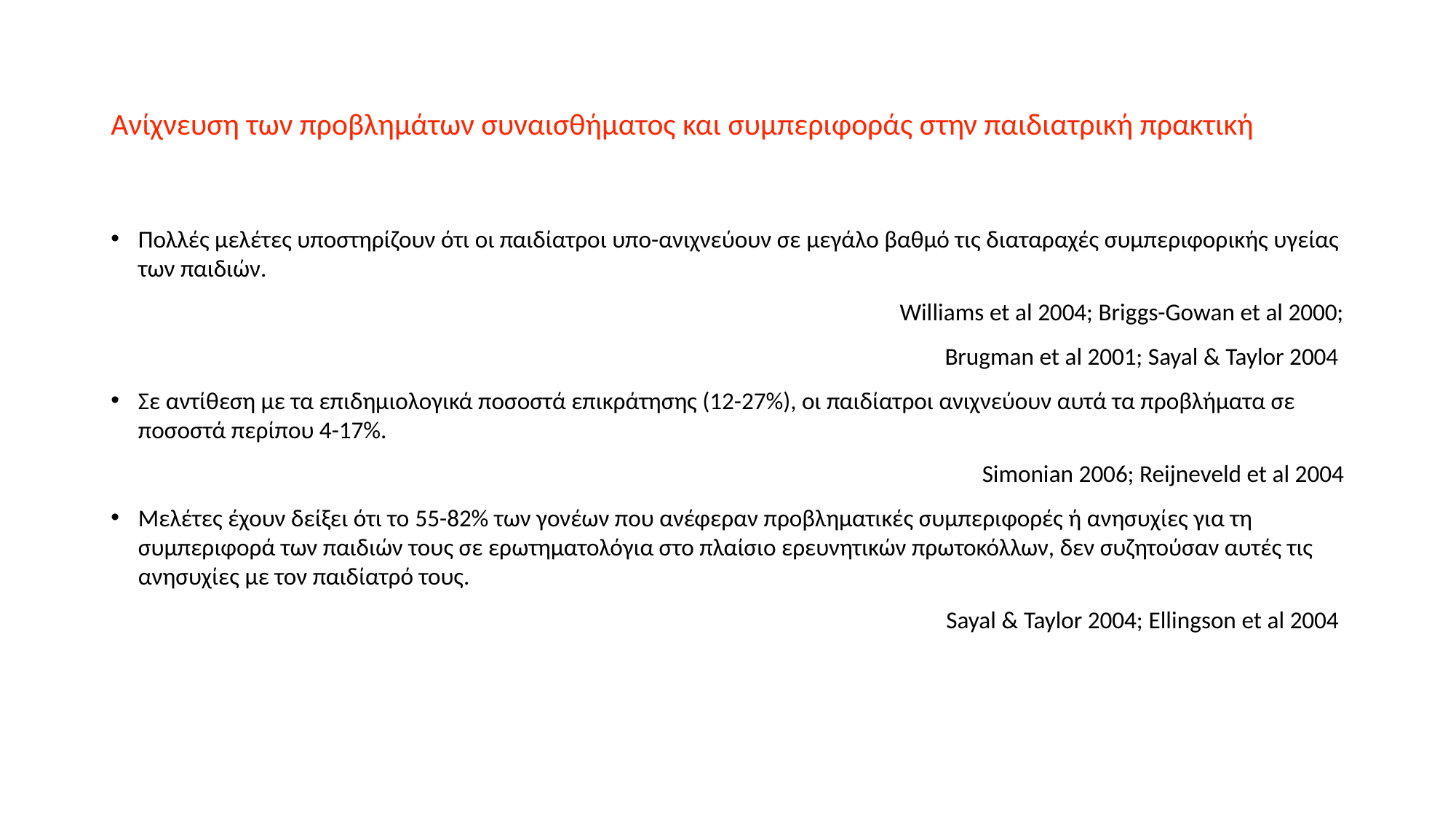

# Ανίχνευση των προβλημάτων συναισθήματος και συμπεριφοράς στην παιδιατρική πρακτική
Πολλές μελέτες υποστηρίζουν ότι οι παιδίατροι υπο-ανιχνεύουν σε μεγάλο βαθμό τις διαταραχές συμπεριφορικής υγείας των παιδιών.
Williams et al 2004; Briggs-Gowan et al 2000;
Brugman et al 2001; Sayal & Taylor 2004
Σε αντίθεση με τα επιδημιολογικά ποσοστά επικράτησης (12-27%), οι παιδίατροι ανιχνεύουν αυτά τα προβλήματα σε ποσοστά περίπου 4-17%.
Simonian 2006; Reijneveld et al 2004
Μελέτες έχουν δείξει ότι το 55-82% των γονέων που ανέφεραν προβληματικές συμπεριφορές ή ανησυχίες για τη συμπεριφορά των παιδιών τους σε ερωτηματολόγια στο πλαίσιο ερευνητικών πρωτοκόλλων, δεν συζητούσαν αυτές τις ανησυχίες με τον παιδίατρό τους.
Sayal & Taylor 2004; Ellingson et al 2004